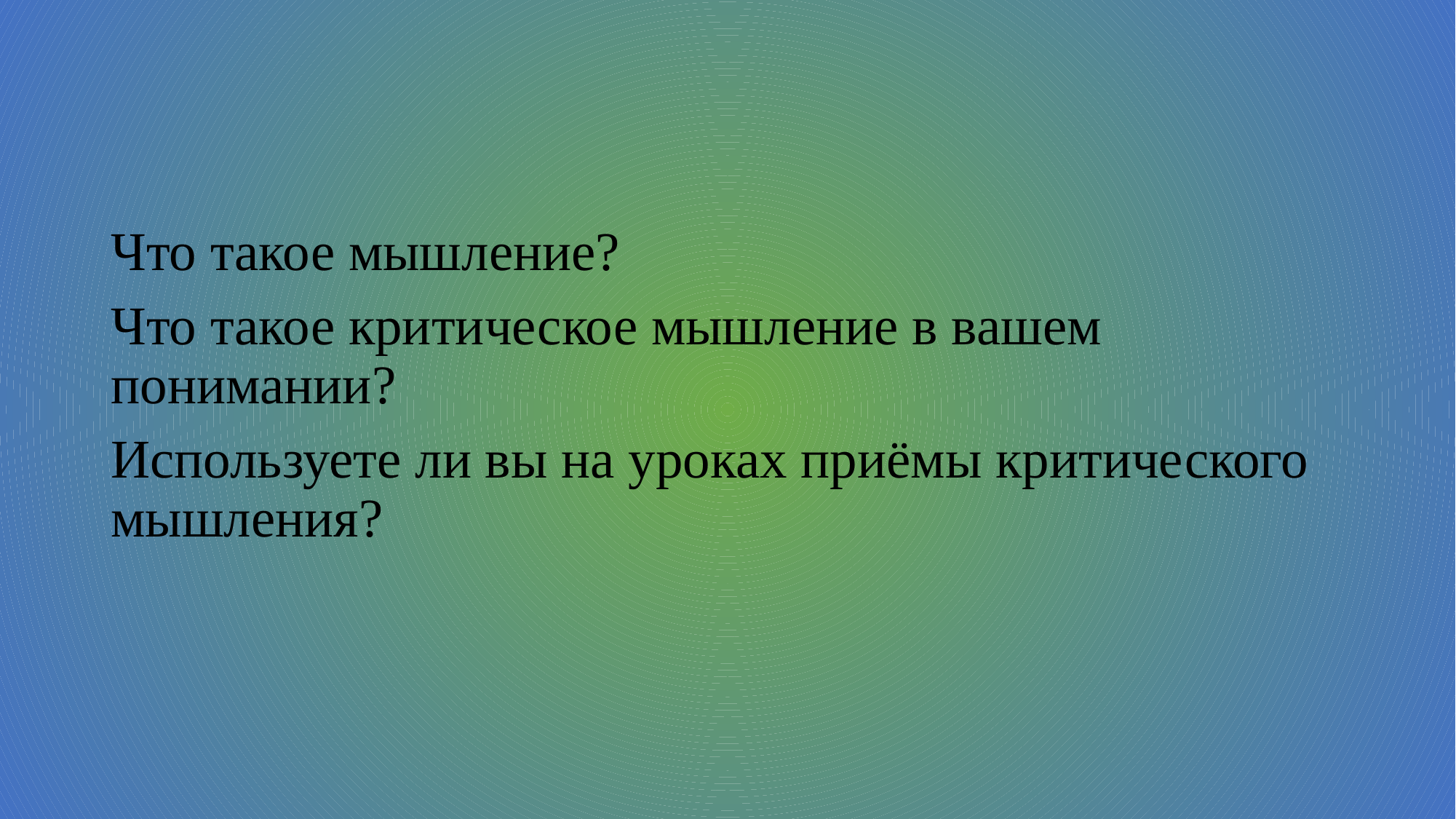

Что такое мышление?
Что такое критическое мышление в вашем понимании?
Используете ли вы на уроках приёмы критического мышления?